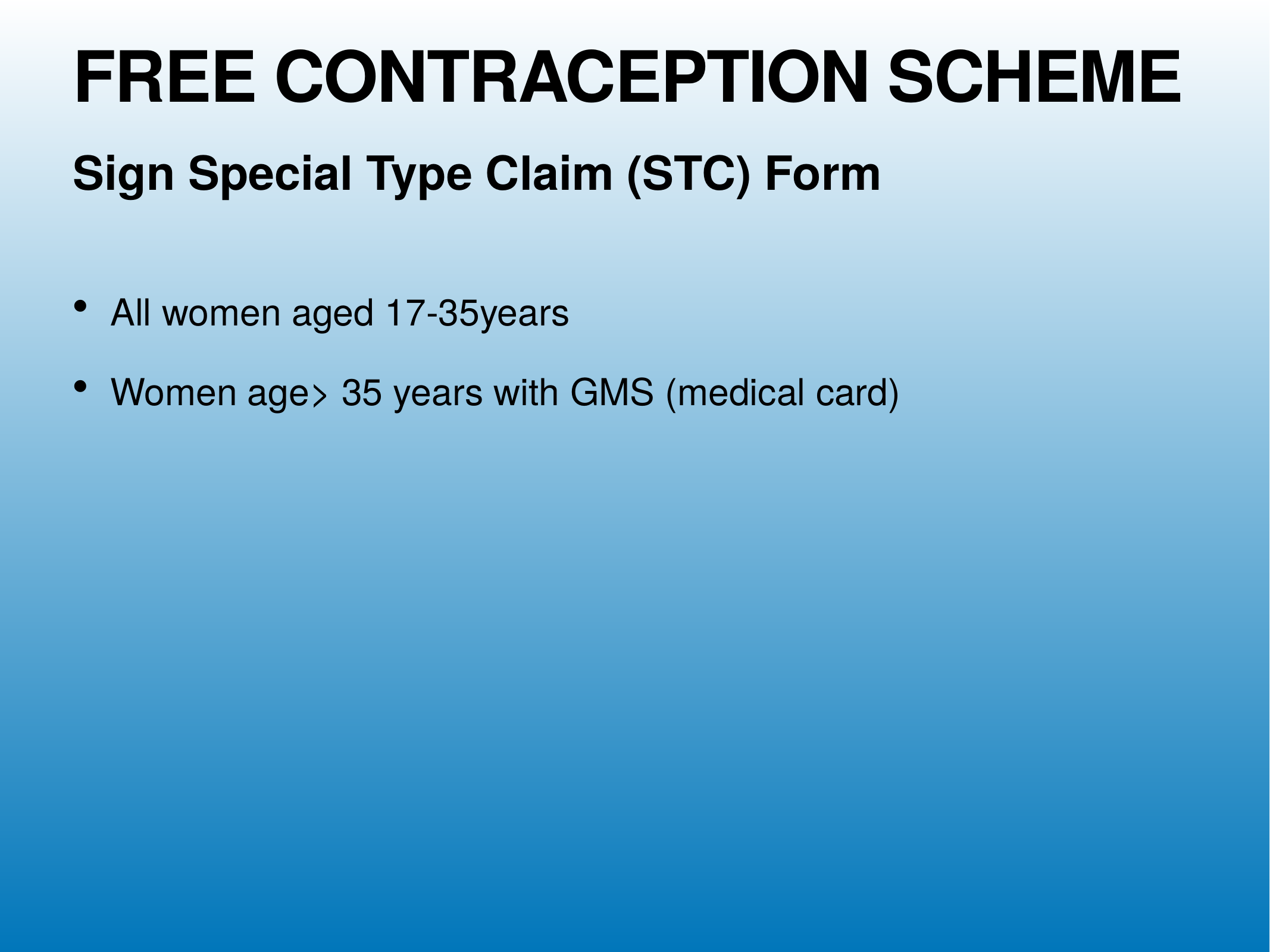

# FREE CONTRACEPTION SCHEME
Sign Special Type Claim (STC) Form
All women aged 17-35years
Women age> 35 years with GMS (medical card)